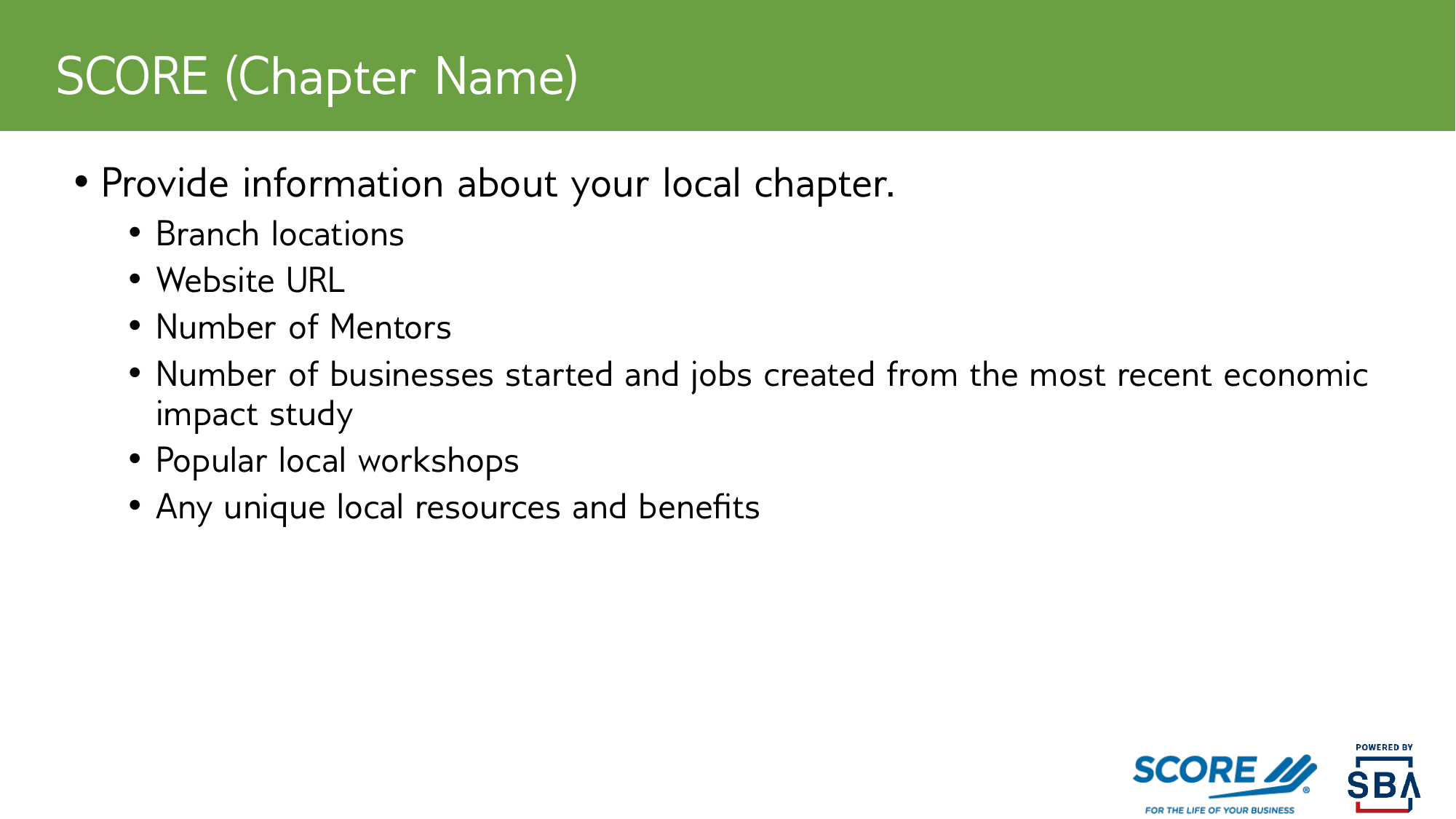

# SCORE (Chapter Name)
Provide information about your local chapter.
Branch locations
Website URL
Number of Mentors
Number of businesses started and jobs created from the most recent economic impact study
Popular local workshops
Any unique local resources and benefits